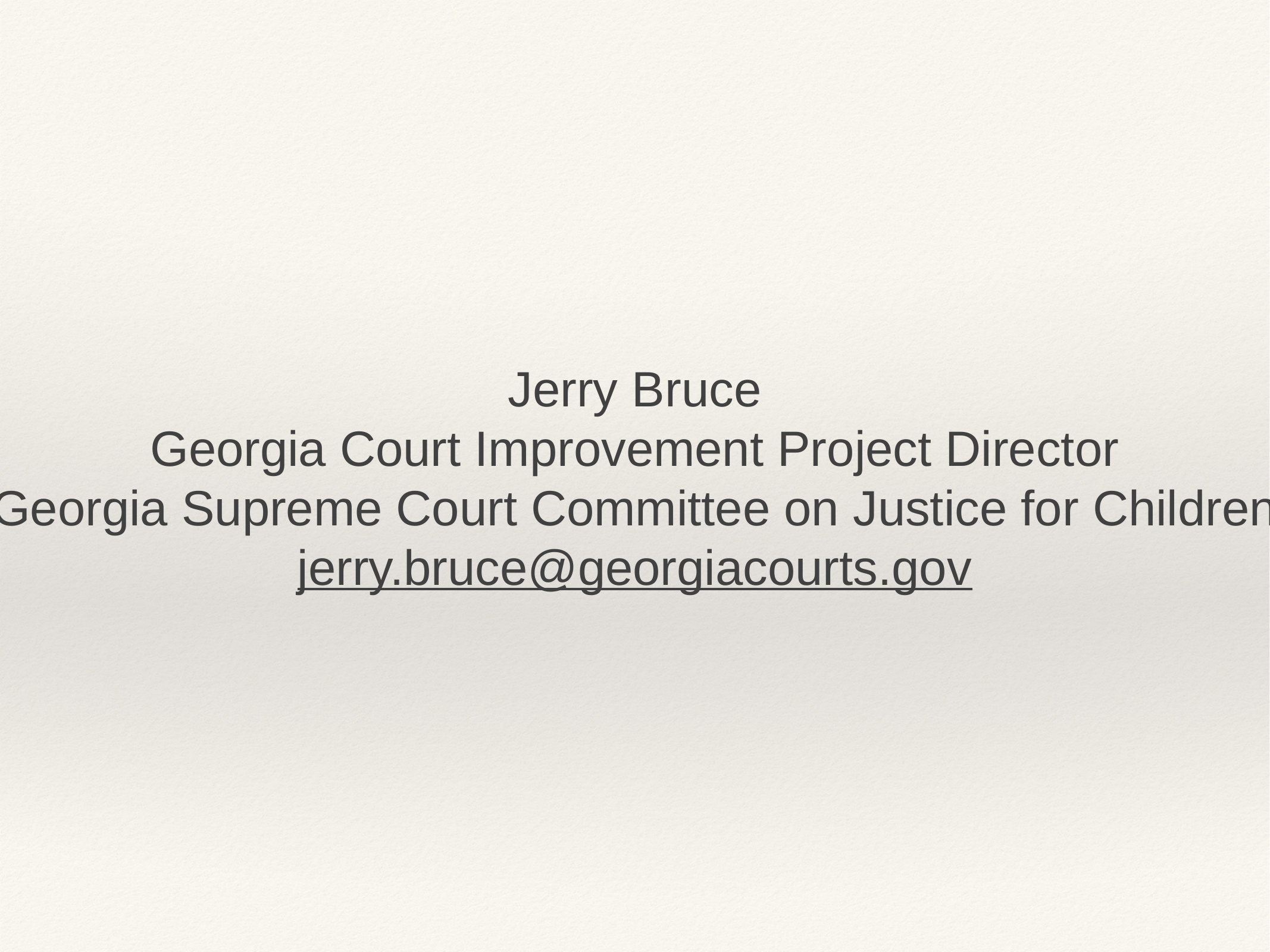

Jerry Bruce
Georgia Court Improvement Project Director
Georgia Supreme Court Committee on Justice for Children
jerry.bruce@georgiacourts.gov